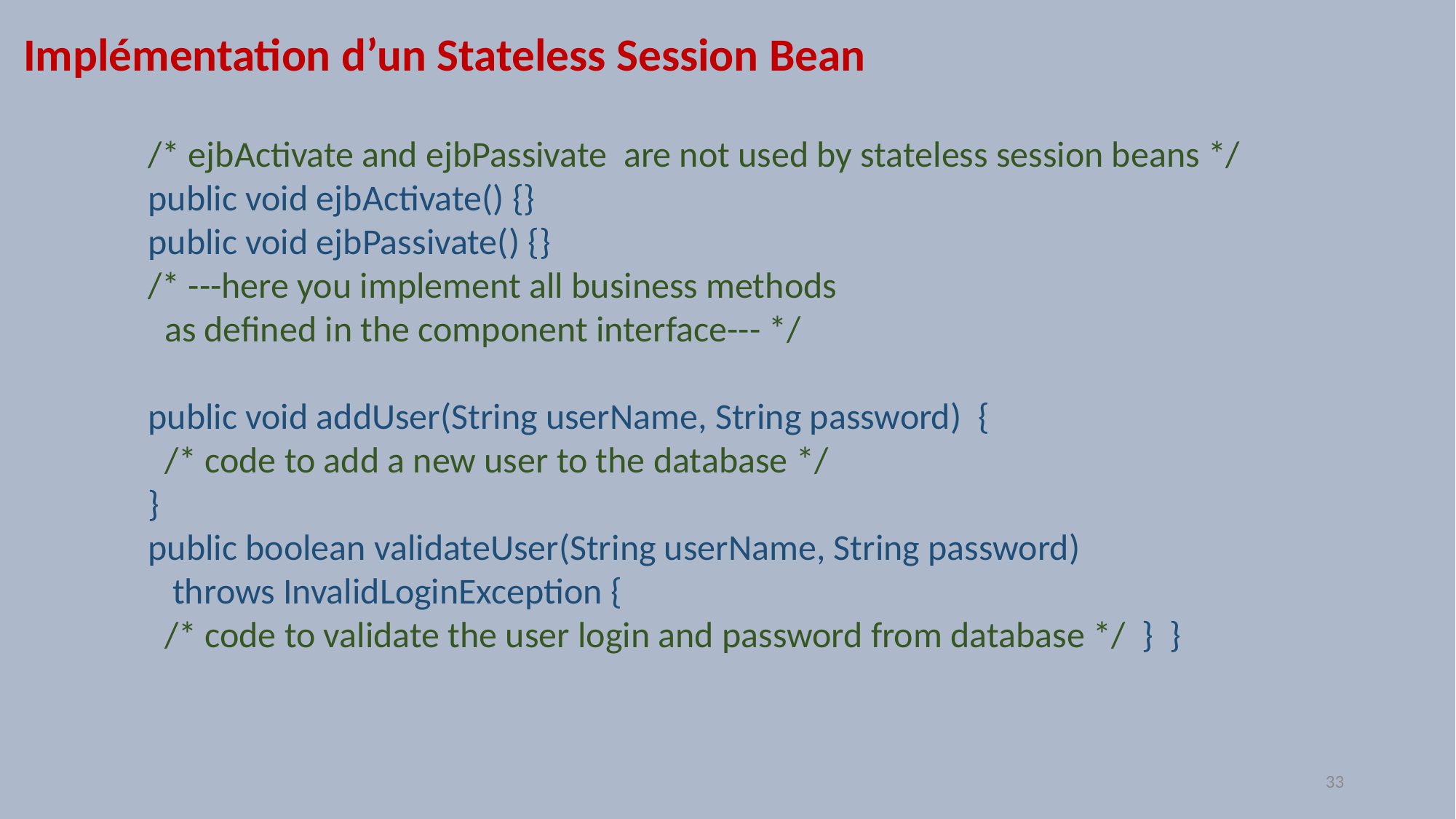

# Implémentation d’un Stateless Session Bean

/* ejbActivate and ejbPassivate  are not used by stateless session beans */
public void ejbActivate() {}
public void ejbPassivate() {}
/* ---here you implement all business methods
  as defined in the component interface--- */

public void addUser(String userName, String password)  {
  /* code to add a new user to the database */
}
public boolean validateUser(String userName, String password)
   throws InvalidLoginException {
  /* code to validate the user login and password from database */  }  }

33